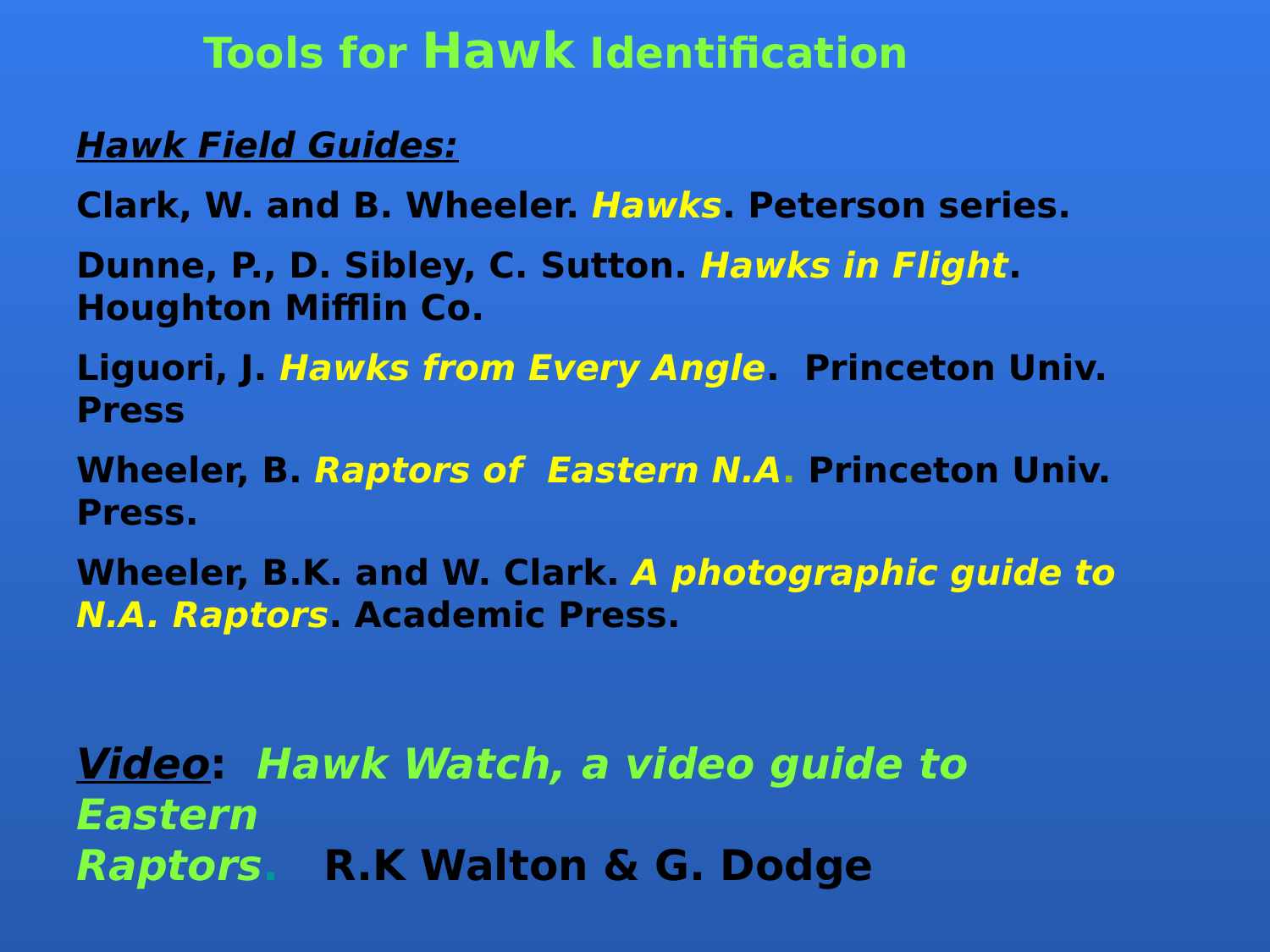

Tools for Hawk Identification
Hawk Field Guides:
Clark, W. and B. Wheeler. Hawks. Peterson series.
Dunne, P., D. Sibley, C. Sutton. Hawks in Flight. Houghton Mifflin Co.
Liguori, J. Hawks from Every Angle.  Princeton Univ. Press
Wheeler, B. Raptors of  Eastern N.A. Princeton Univ. Press.
Wheeler, B.K. and W. Clark. A photographic guide to N.A. Raptors. Academic Press.
Video:  Hawk Watch, a video guide to Eastern
Raptors.   R.K Walton & G. Dodge